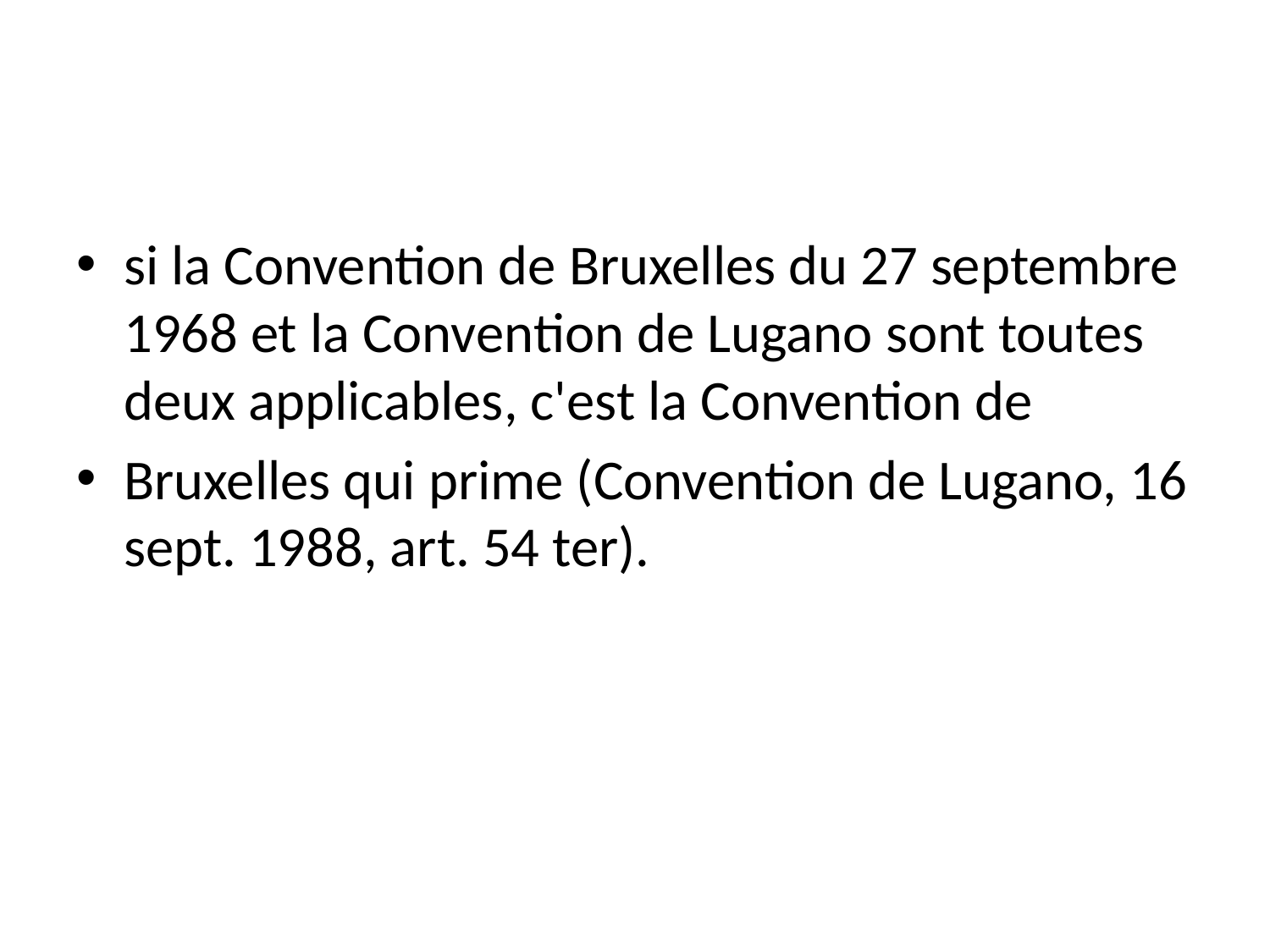

#
si la Convention de Bruxelles du 27 septembre 1968 et la Convention de Lugano sont toutes deux applicables, c'est la Convention de
Bruxelles qui prime (Convention de Lugano, 16 sept. 1988, art. 54 ter).